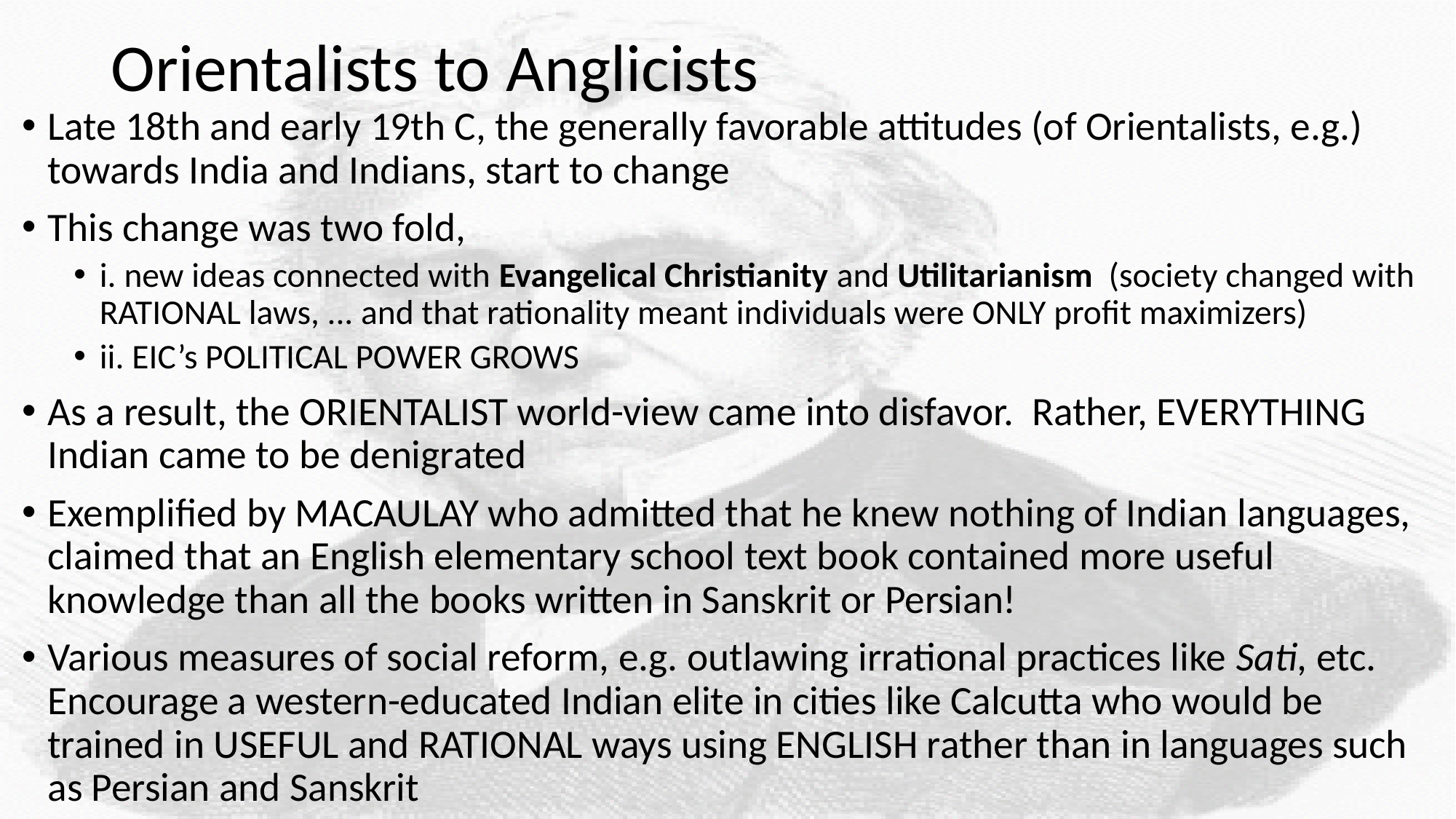

# Orientalists to Anglicists
Late 18th and early 19th C, the generally favorable attitudes (of Orientalists, e.g.) towards India and Indians, start to change
This change was two fold,
i. new ideas connected with Evangelical Christianity and Utilitarianism  (society changed with RATIONAL laws, ... and that rationality meant individuals were ONLY profit maximizers)
ii. EIC’s POLITICAL POWER GROWS
As a result, the ORIENTALIST world-view came into disfavor.  Rather, EVERYTHING Indian came to be denigrated
Exemplified by MACAULAY who admitted that he knew nothing of Indian languages, claimed that an English elementary school text book contained more useful knowledge than all the books written in Sanskrit or Persian!
Various measures of social reform, e.g. outlawing irrational practices like Sati, etc.  Encourage a western-educated Indian elite in cities like Calcutta who would be trained in USEFUL and RATIONAL ways using ENGLISH rather than in languages such as Persian and Sanskrit